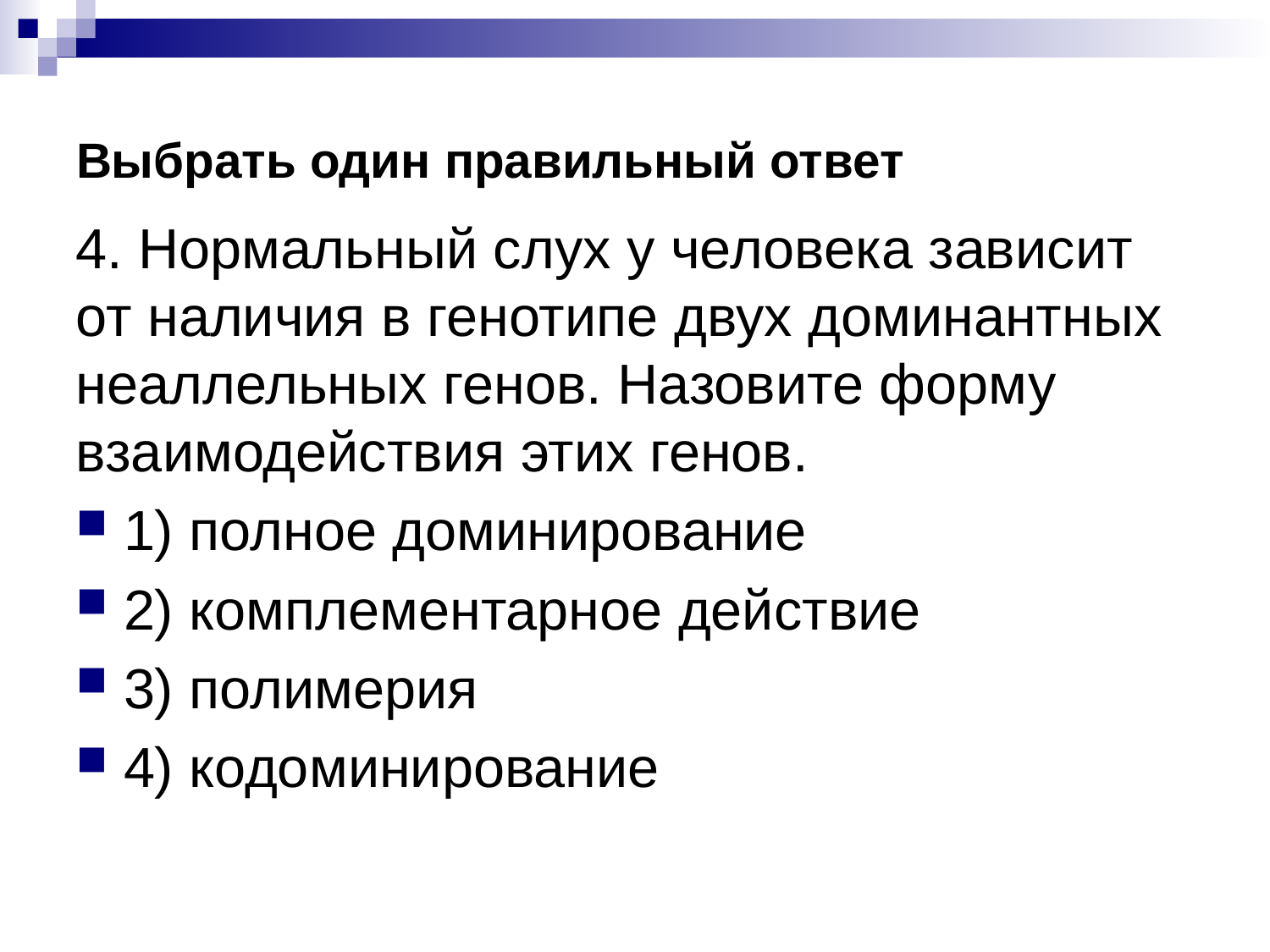

# Выбрать один правильный ответ
4. Нормальный слух у человека зависит от наличия в генотипе двух доминантных неаллельных генов. Назовите форму взаимодействия этих генов.
1) полное доминирование
2) комплементарное действие
3) полимерия
4) кодоминирование